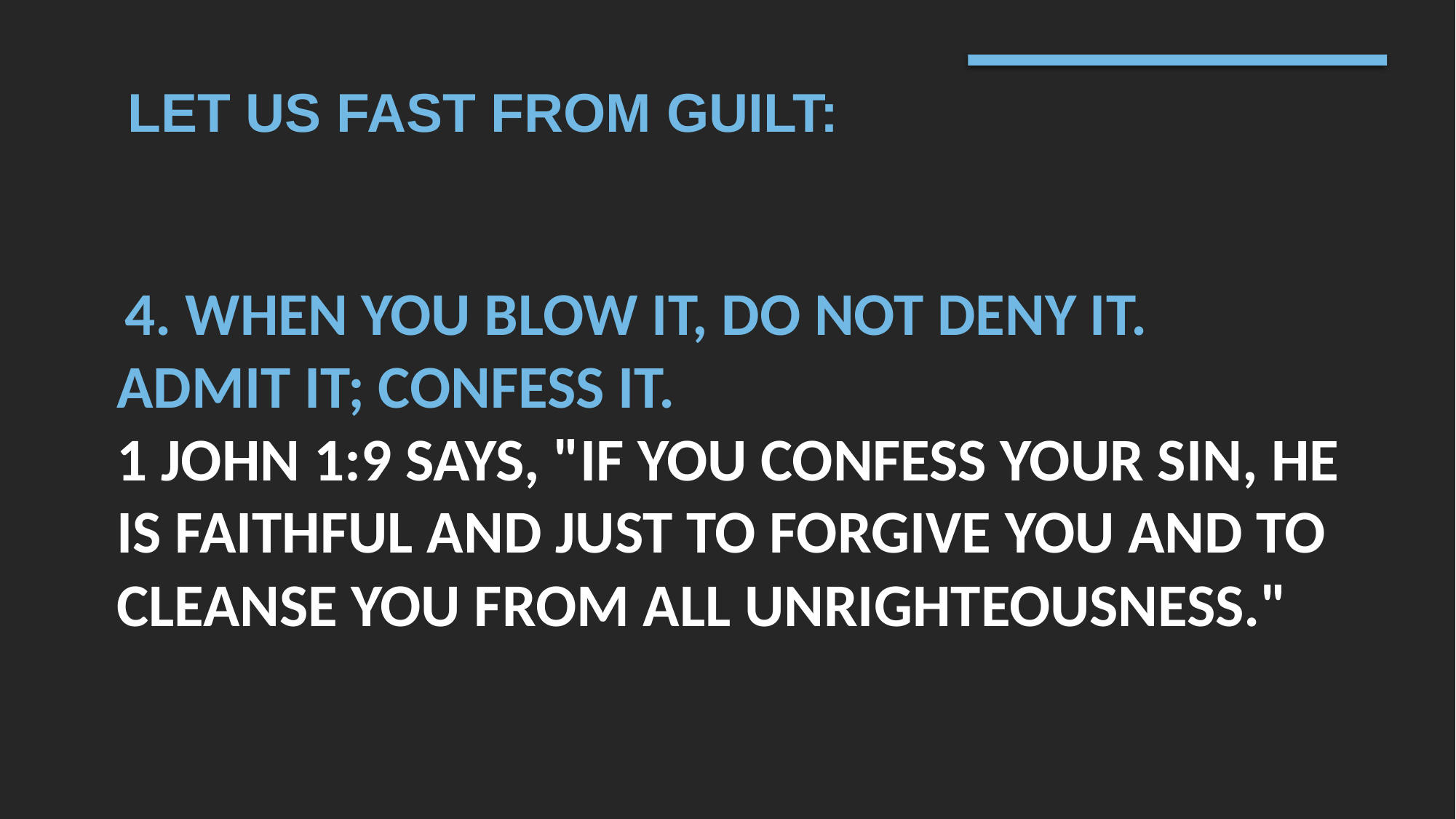

Let us fast from guilt:
# 4. When you blow it, do not deny it. Admit it; confess it. 1 John 1:9 says, "If you confess your sin, He is faithful and just to forgive you and to CLEANSE YOU FROM ALL UNRIGHTEOUSNESS."